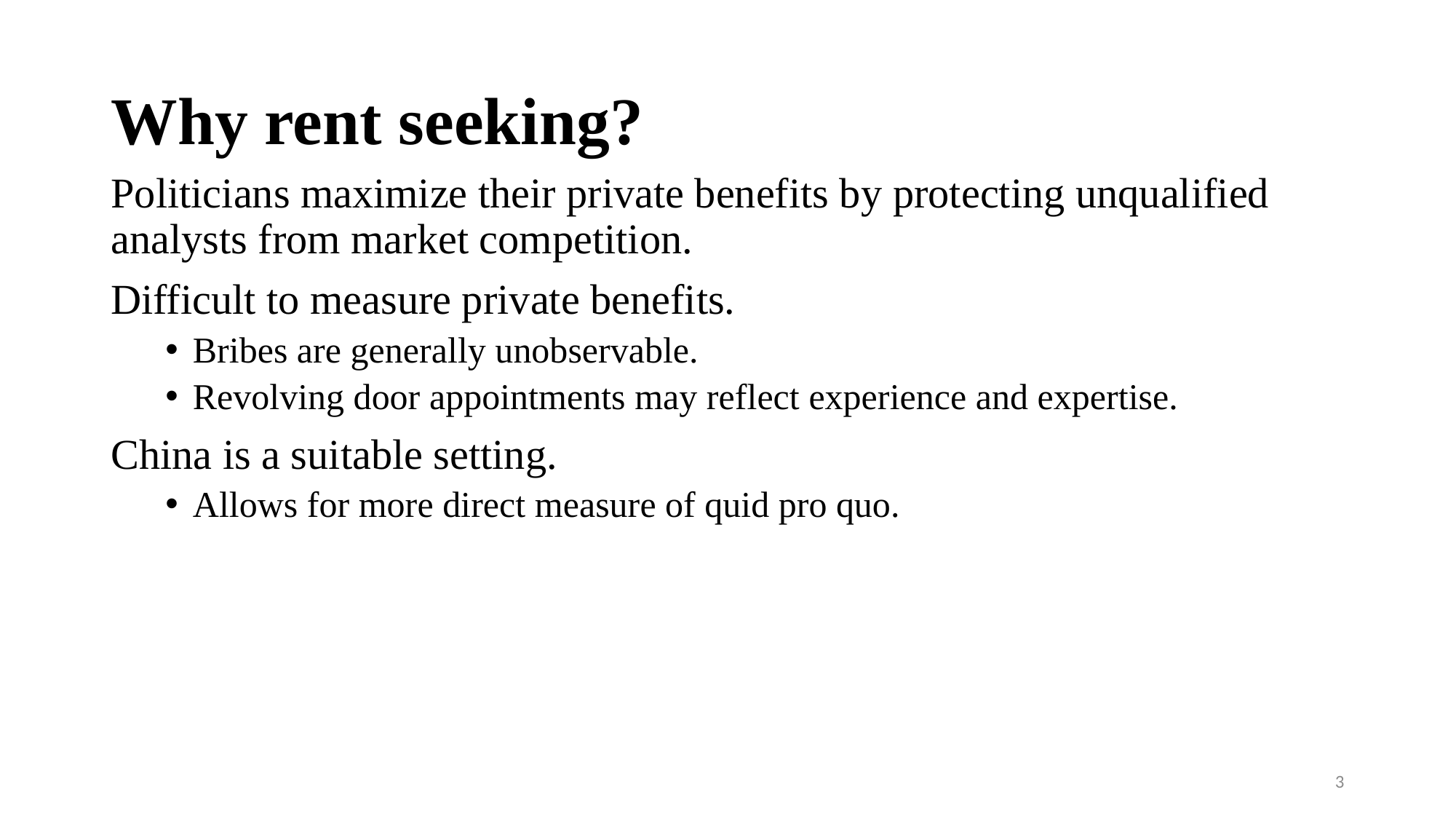

# Why rent seeking?
Politicians maximize their private benefits by protecting unqualified analysts from market competition.
Difficult to measure private benefits.
Bribes are generally unobservable.
Revolving door appointments may reflect experience and expertise.
China is a suitable setting.
Allows for more direct measure of quid pro quo.

3